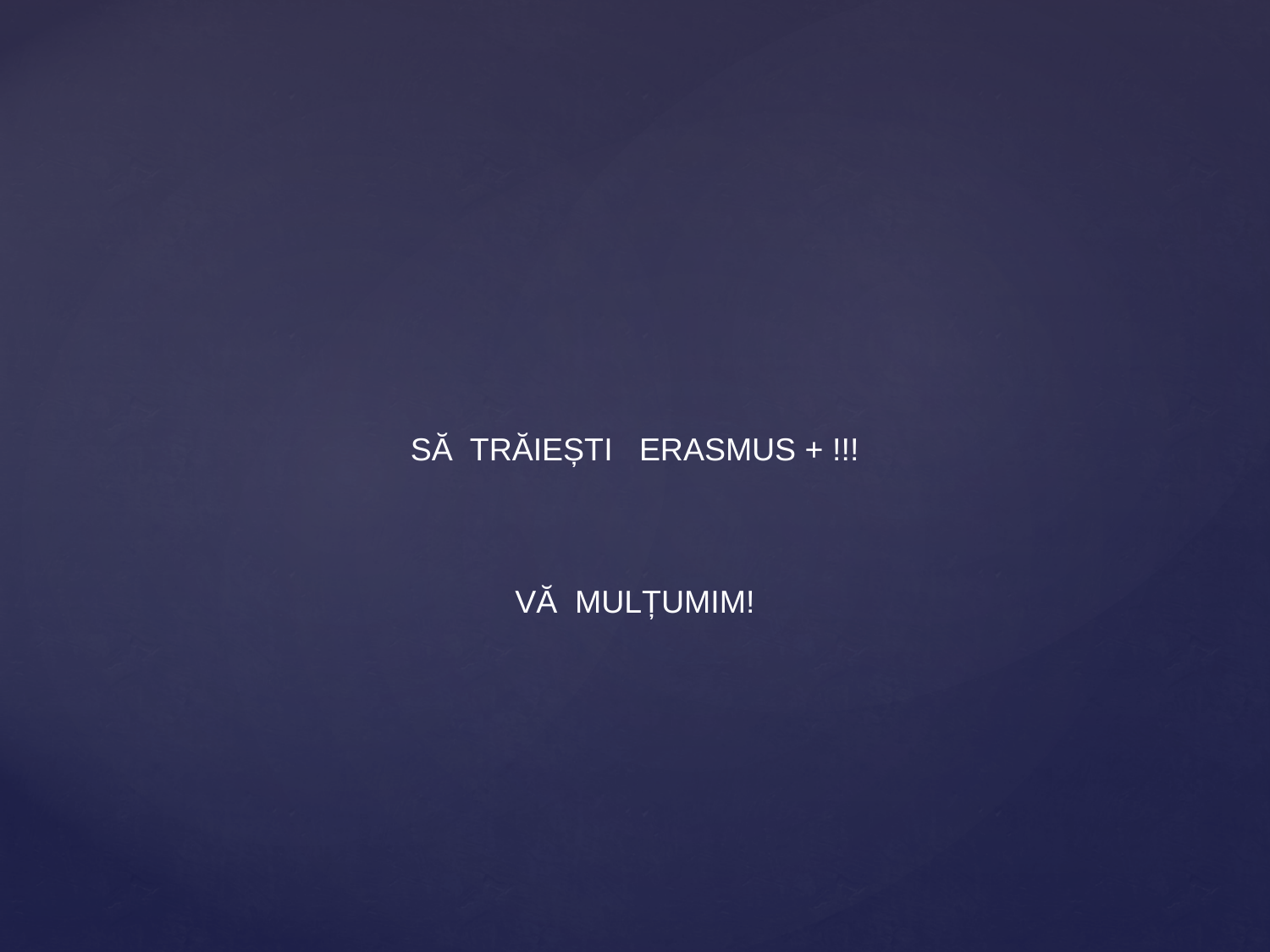

SĂ  TRĂIEȘTI   ERASMUS + !!!

VĂ  MULȚUMIM!